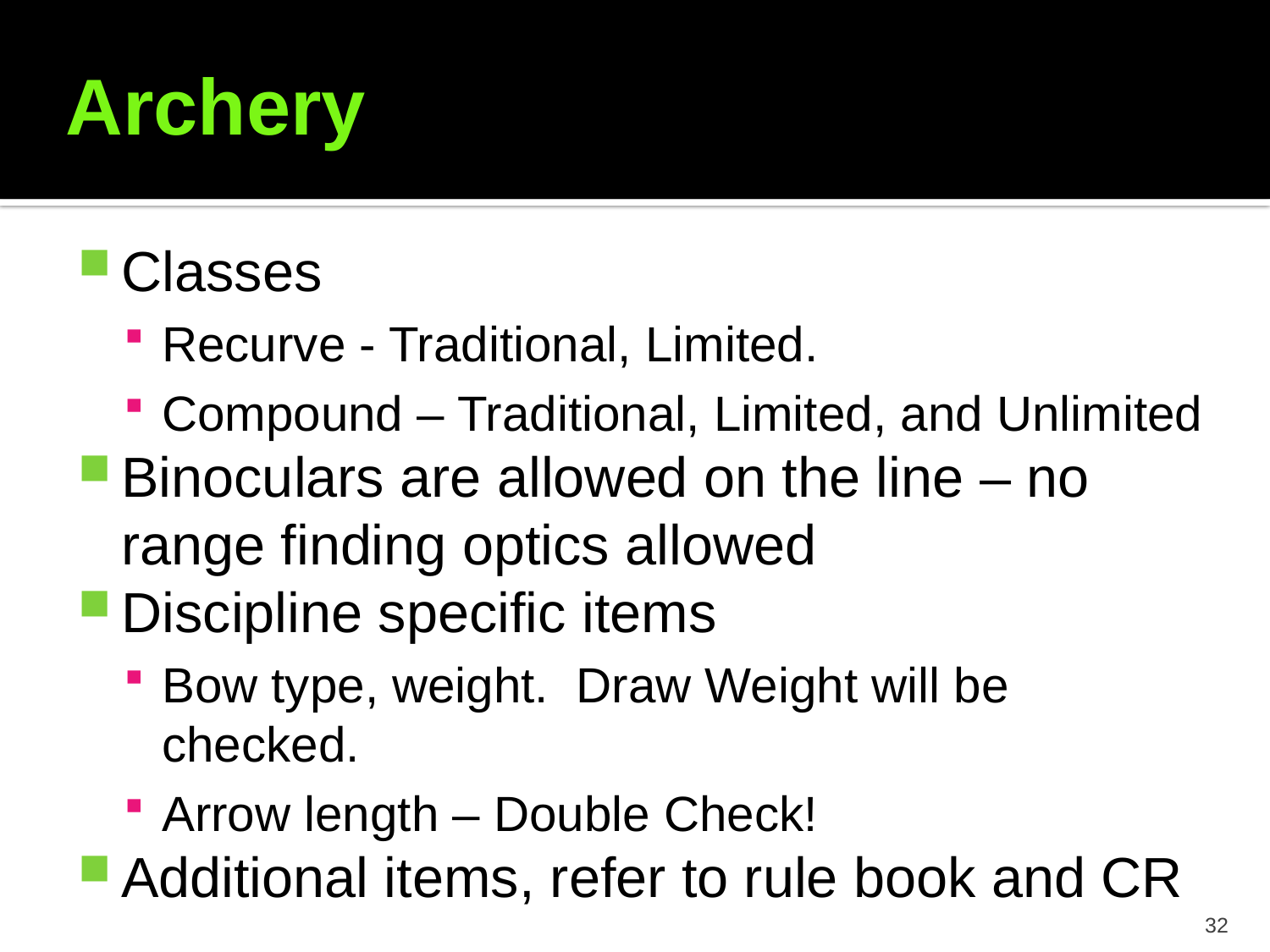

Archery
Classes
Recurve - Traditional, Limited.
Compound – Traditional, Limited, and Unlimited
Binoculars are allowed on the line – no range finding optics allowed
Discipline specific items
Bow type, weight.  Draw Weight will be checked.
Arrow length – Double Check!
Additional items, refer to rule book and CR

32